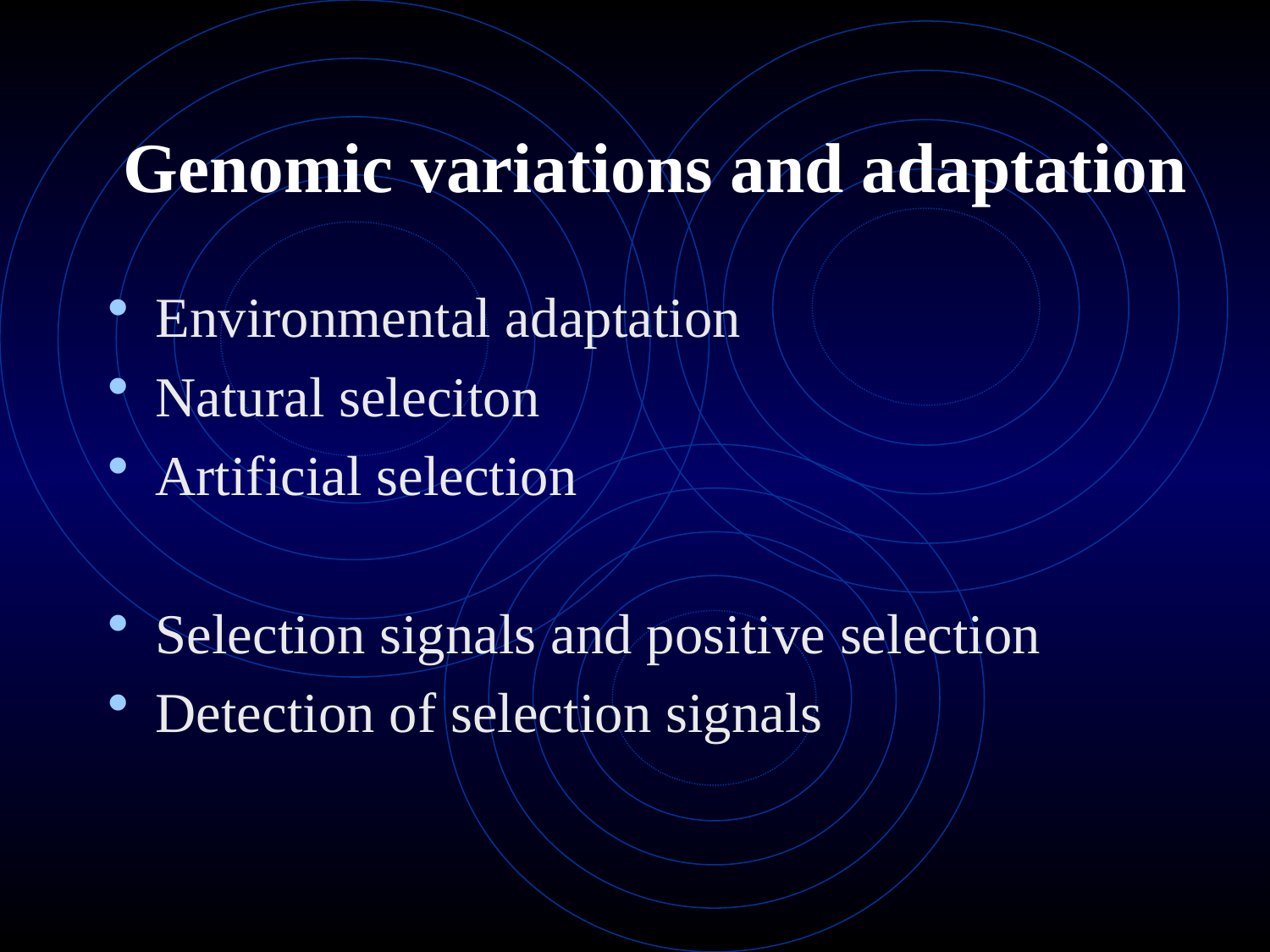

# Genomic variations and adaptation
Environmental adaptation
Natural seleciton
Artificial selection

Selection signals and positive selection
Detection of selection signals